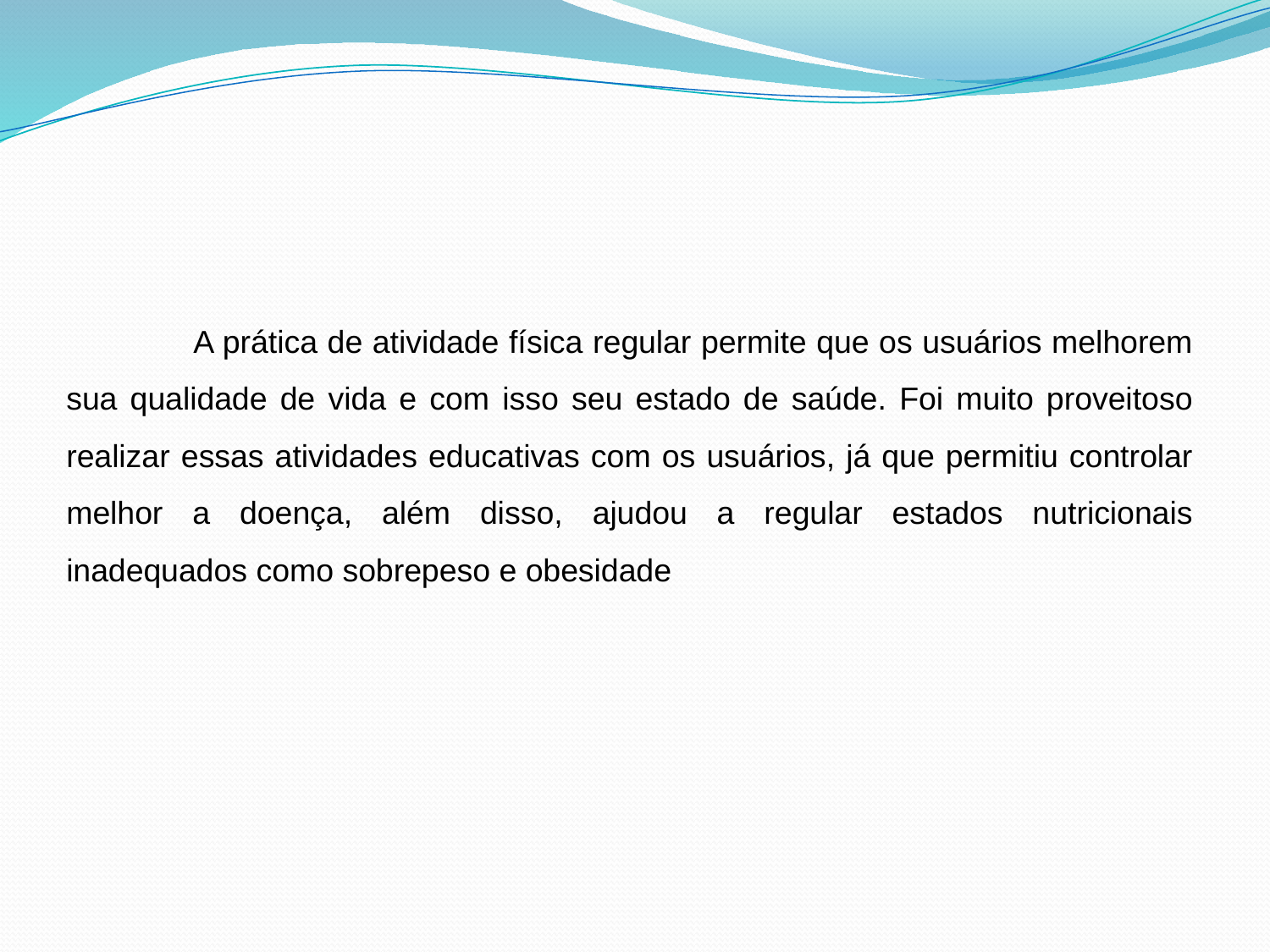

#
	A prática de atividade física regular permite que os usuários melhorem sua qualidade de vida e com isso seu estado de saúde. Foi muito proveitoso realizar essas atividades educativas com os usuários, já que permitiu controlar melhor a doença, além disso, ajudou a regular estados nutricionais inadequados como sobrepeso e obesidade